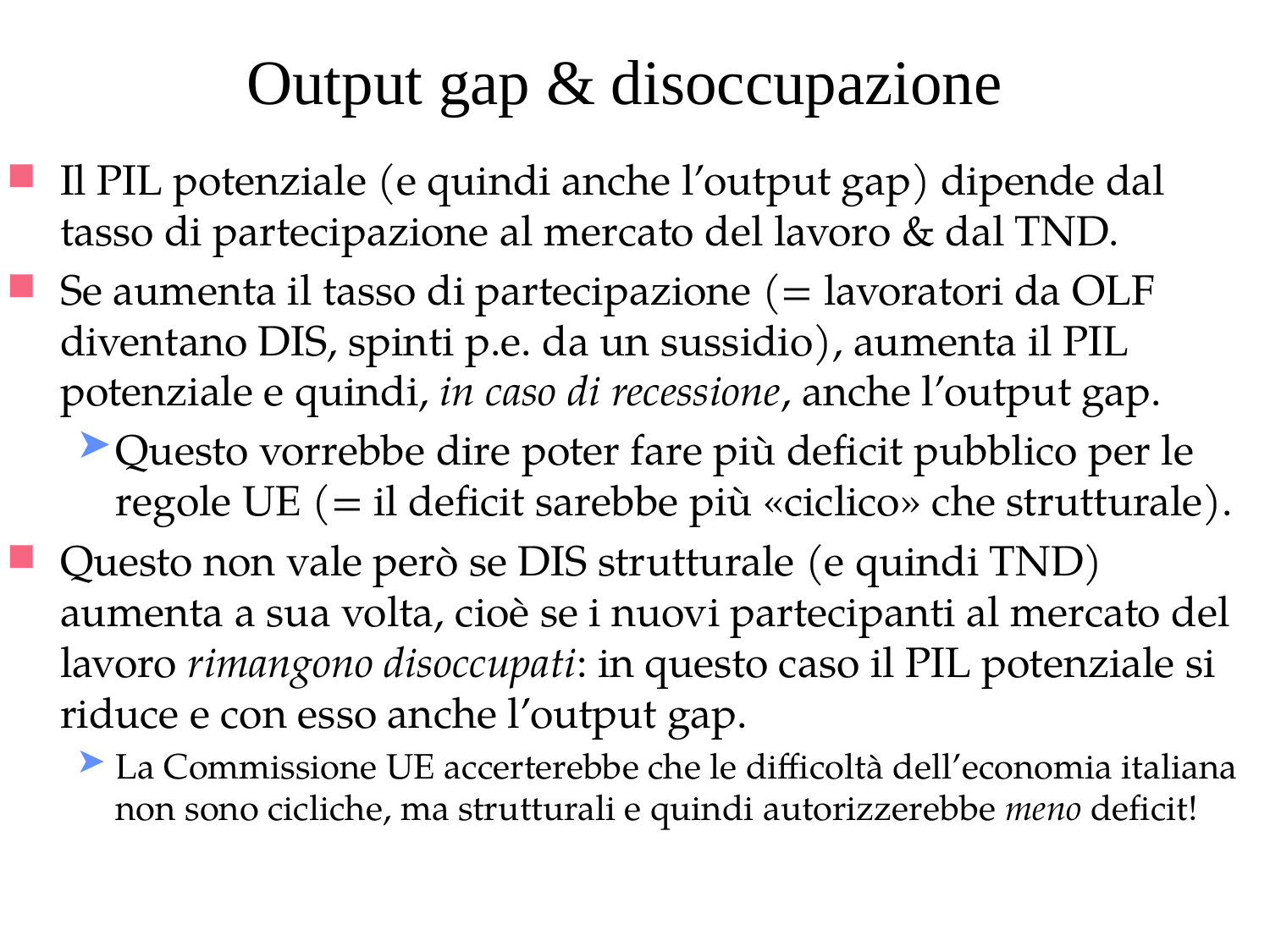

# Output gap & disoccupazione
Il PIL potenziale (e quindi anche l’output gap) dipende dal tasso di partecipazione al mercato del lavoro & dal TND.
Se aumenta il tasso di partecipazione (= lavoratori da OLF diventano DIS, spinti p.e. da un sussidio), aumenta il PIL potenziale e quindi, in caso di recessione, anche l’output gap.
Questo vorrebbe dire poter fare più deficit pubblico per le regole UE (= il deficit sarebbe più «ciclico» che strutturale).
Questo non vale però se DIS strutturale (e quindi TND) aumenta a sua volta, cioè se i nuovi partecipanti al mercato del lavoro rimangono disoccupati: in questo caso il PIL potenziale si riduce e con esso anche l’output gap.
La Commissione UE accerterebbe che le difficoltà dell’economia italiana non sono cicliche, ma strutturali e quindi autorizzerebbe meno deficit!